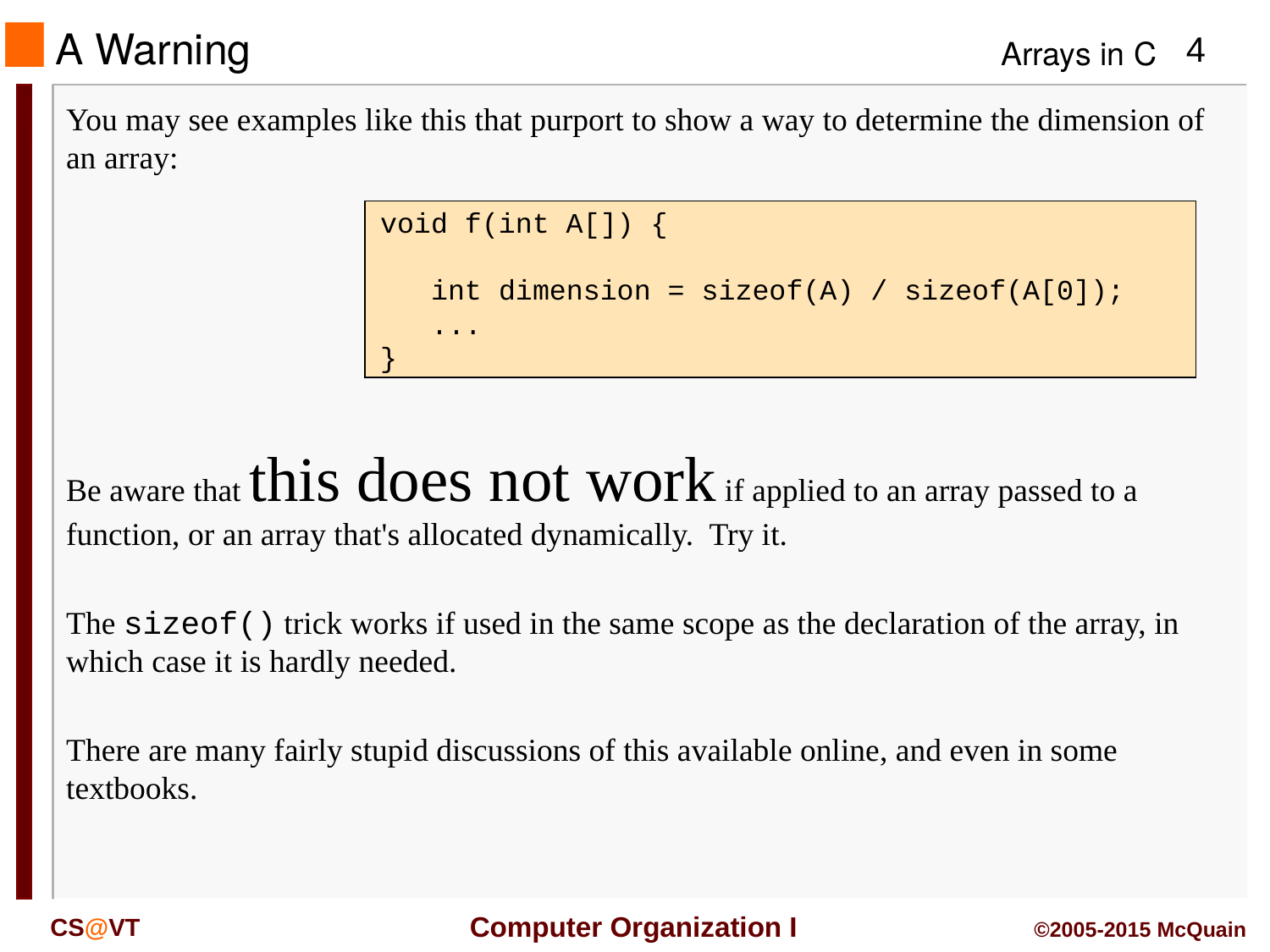

# A Warning
You may see examples like this that purport to show a way to determine the dimension of an array:
void f(int A[]) {

   int dimension = sizeof(A) / sizeof(A[0]);
   ...
}
Be aware that this does not work if applied to an array passed to a function, or an array that's allocated dynamically.  Try it.

The sizeof() trick works if used in the same scope as the declaration of the array, in which case it is hardly needed.

There are many fairly stupid discussions of this available online, and even in some textbooks.